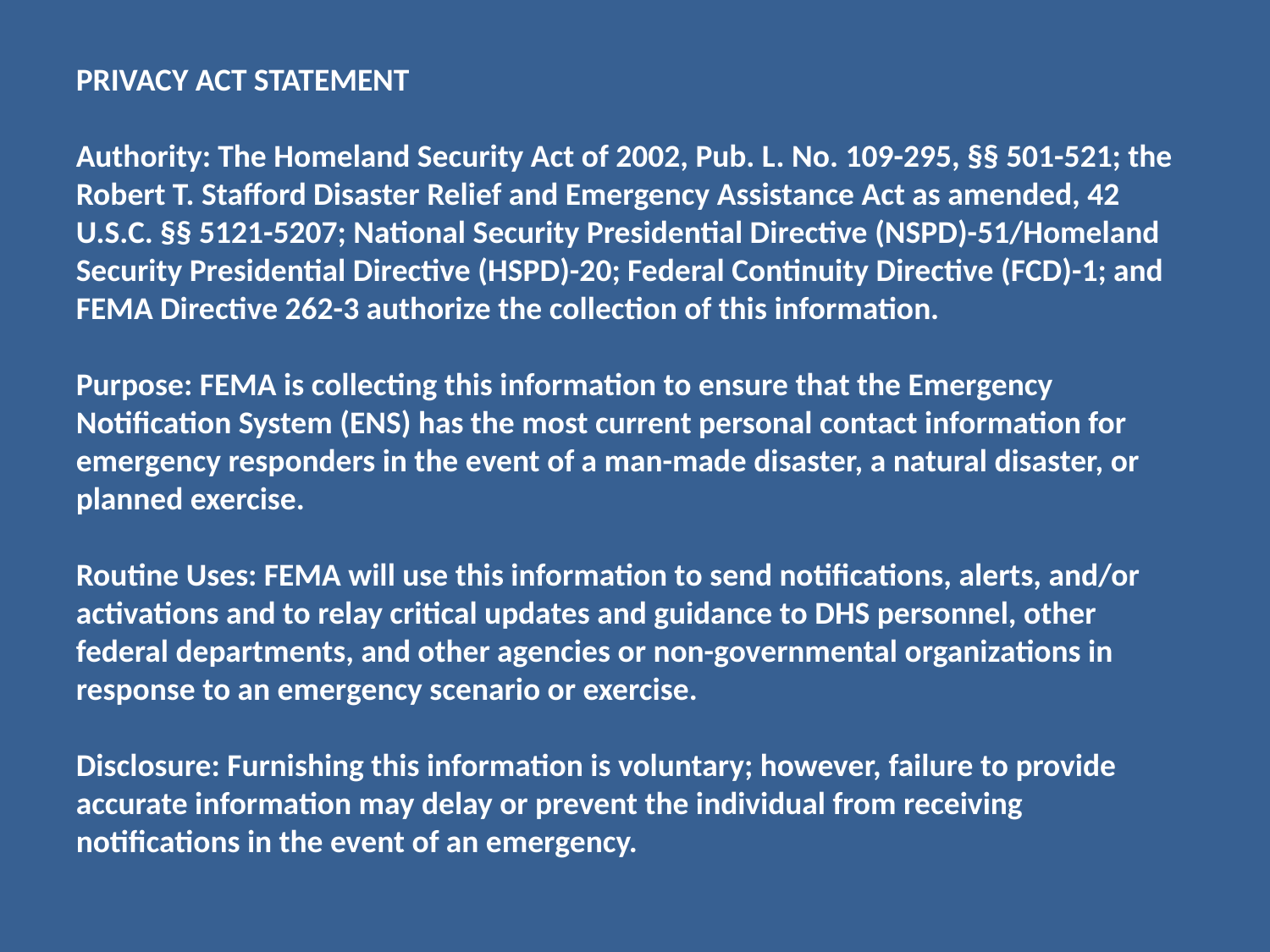

PRIVACY ACT STATEMENT

Authority: The Homeland Security Act of 2002, Pub. L. No. 109-295, §§ 501-521; the Robert T. Stafford Disaster Relief and Emergency Assistance Act as amended, 42 U.S.C. §§ 5121-5207; National Security Presidential Directive (NSPD)-51/Homeland Security Presidential Directive (HSPD)-20; Federal Continuity Directive (FCD)-1; and FEMA Directive 262-3 authorize the collection of this information.

Purpose: FEMA is collecting this information to ensure that the Emergency Notification System (ENS) has the most current personal contact information for emergency responders in the event of a man-made disaster, a natural disaster, or planned exercise.

Routine Uses: FEMA will use this information to send notifications, alerts, and/or activations and to relay critical updates and guidance to DHS personnel, other federal departments, and other agencies or non-governmental organizations in response to an emergency scenario or exercise.

Disclosure: Furnishing this information is voluntary; however, failure to provide accurate information may delay or prevent the individual from receiving notifications in the event of an emergency.